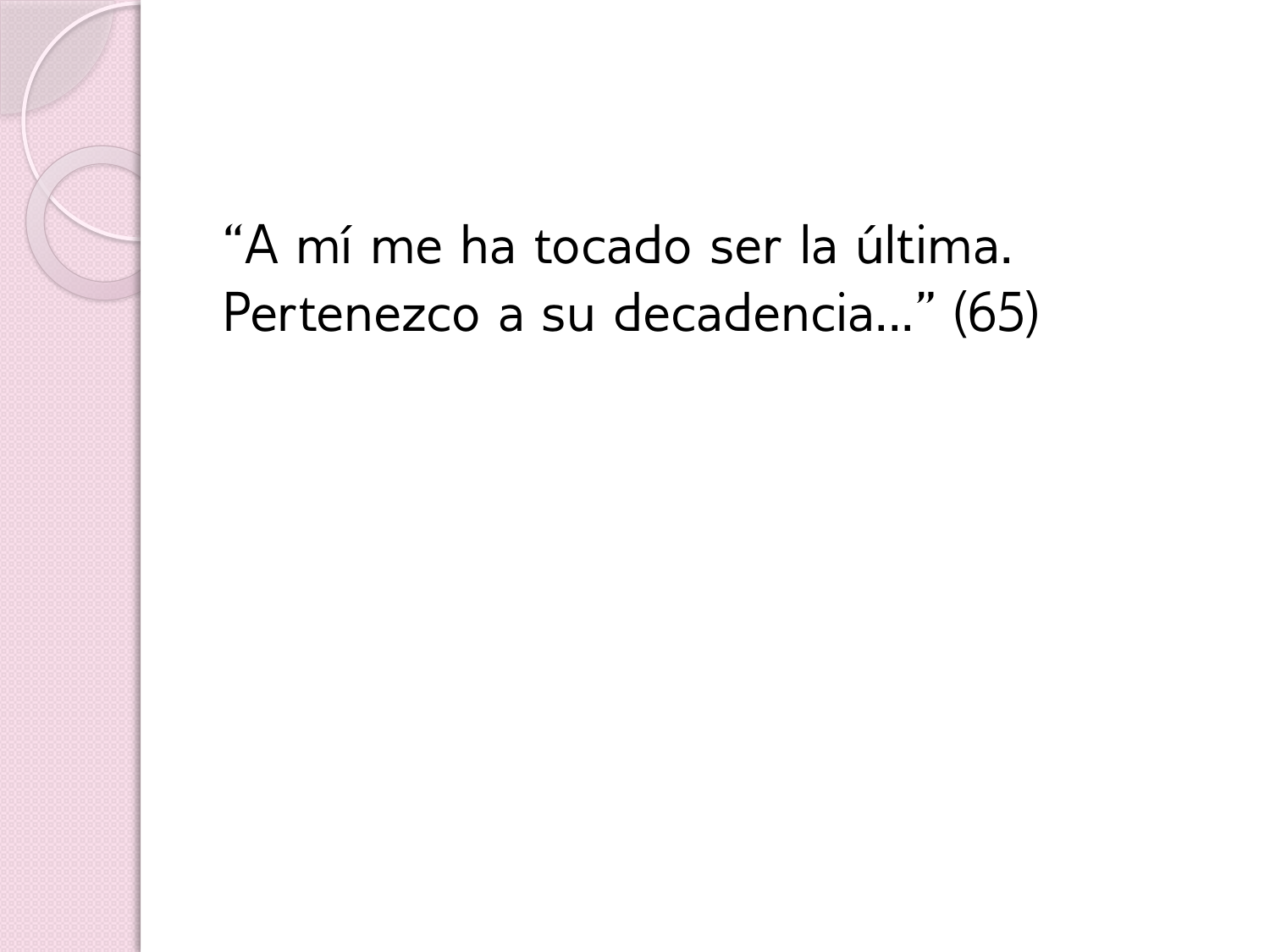

“A mí me ha tocado ser la última. Pertenezco a su decadencia...” (65)